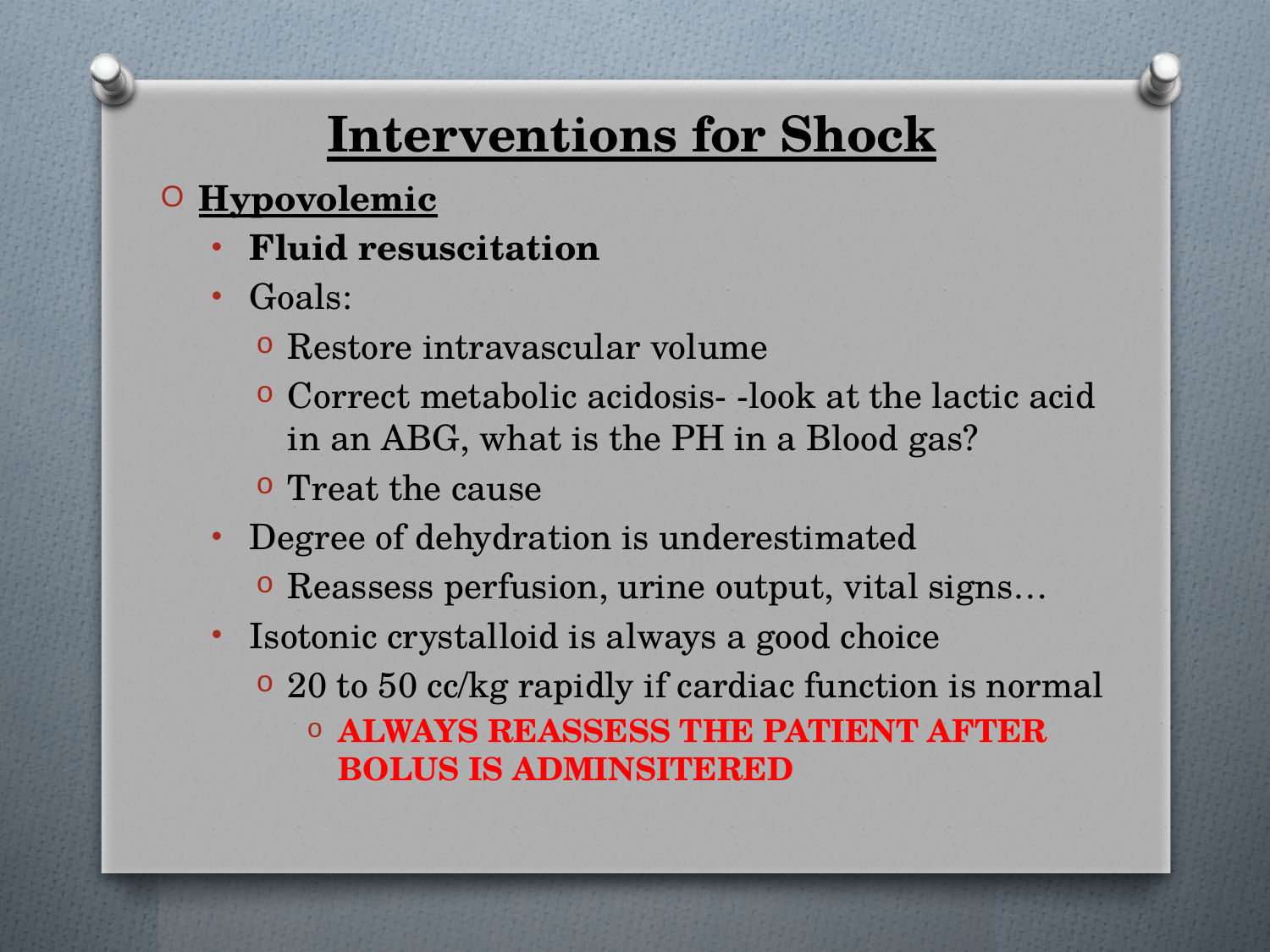

# Interventions for Shock
Hypovolemic
Fluid resuscitation
Goals:
Restore intravascular volume
Correct metabolic acidosis- -look at the lactic acid in an ABG, what is the PH in a Blood gas?
Treat the cause
Degree of dehydration is underestimated
Reassess perfusion, urine output, vital signs…
Isotonic crystalloid is always a good choice
20 to 50 cc/kg rapidly if cardiac function is normal
ALWAYS REASSESS THE PATIENT AFTER BOLUS IS ADMINSITERED